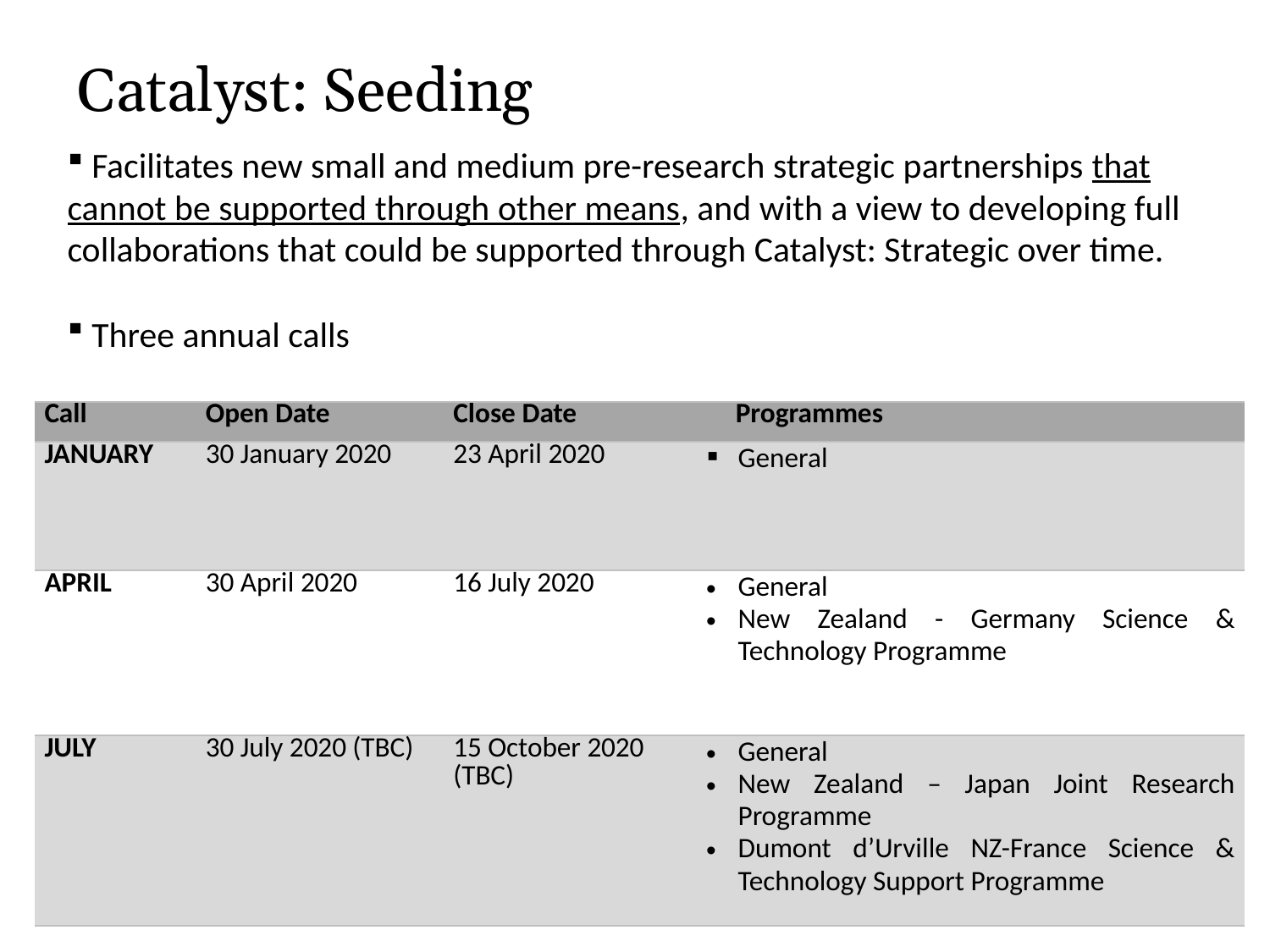

# Catalyst: Seeding
 Facilitates new small and medium pre-research strategic partnerships that cannot be supported through other means, and with a view to developing full collaborations that could be supported through Catalyst: Strategic over time.

 Three annual calls

| Call | Open Date | Close Date | Programmes |
| --- | --- | --- | --- |
| JANUARY | 30 January 2020 | 23 April 2020 | General |
| APRIL | 30 April 2020 | 16 July 2020 | General New Zealand - Germany Science & Technology Programme |
| JULY | 30 July 2020 (TBC) | 15 October 2020 (TBC) | General New Zealand – Japan Joint Research Programme Dumont d’Urville NZ-France Science & Technology Support Programme |